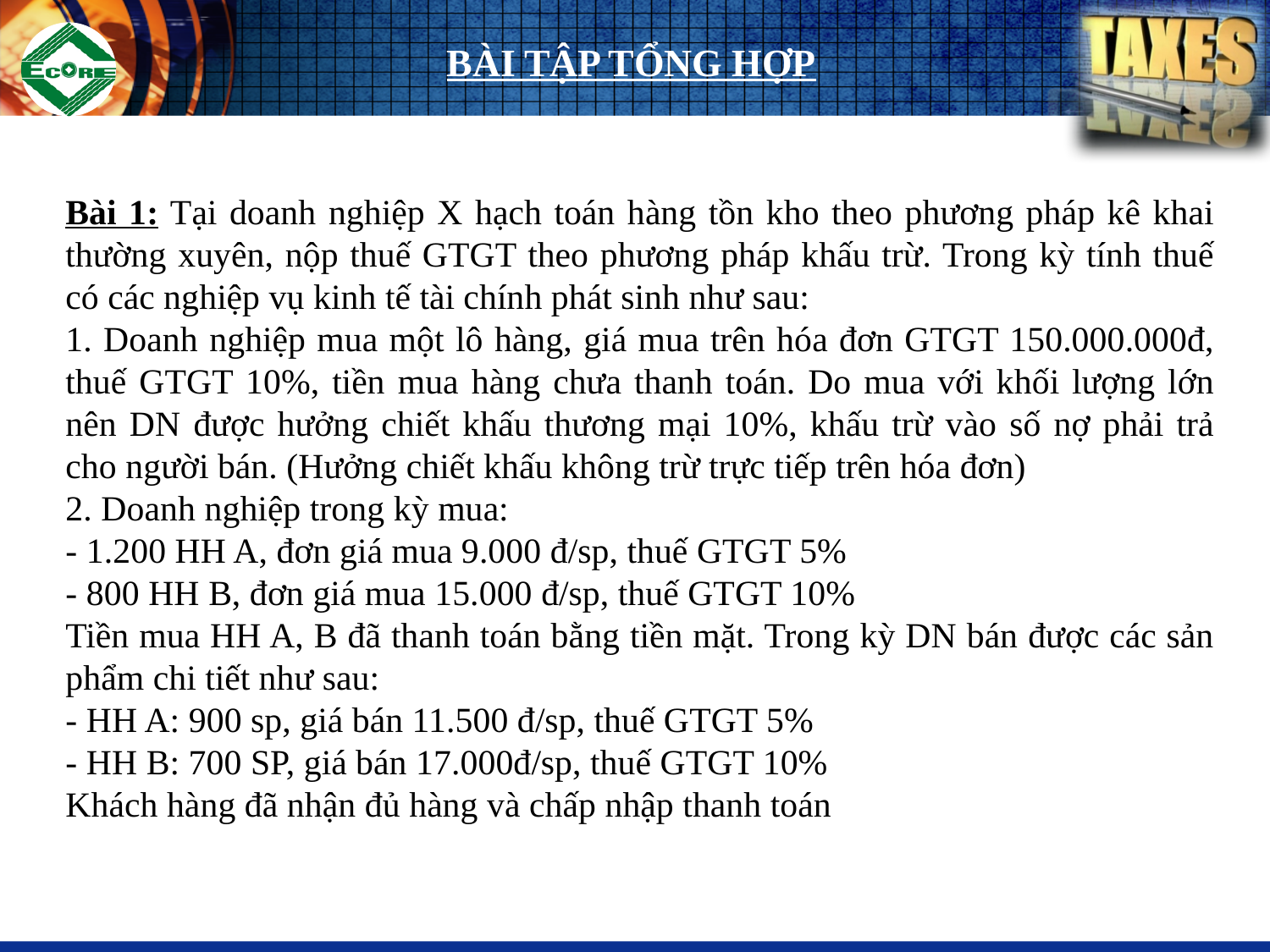

BÀI TẬP TỔNG HỢP
Bài 1: Tại doanh nghiệp X hạch toán hàng tồn kho theo phương pháp kê khai thường xuyên, nộp thuế GTGT theo phương pháp khấu trừ. Trong kỳ tính thuế có các nghiệp vụ kinh tế tài chính phát sinh như sau:
1. Doanh nghiệp mua một lô hàng, giá mua trên hóa đơn GTGT 150.000.000đ, thuế GTGT 10%, tiền mua hàng chưa thanh toán. Do mua với khối lượng lớn nên DN được hưởng chiết khấu thương mại 10%, khấu trừ vào số nợ phải trả cho người bán. (Hưởng chiết khấu không trừ trực tiếp trên hóa đơn)
2. Doanh nghiệp trong kỳ mua:
- 1.200 HH A, đơn giá mua 9.000 đ/sp, thuế GTGT 5%
- 800 HH B, đơn giá mua 15.000 đ/sp, thuế GTGT 10%
Tiền mua HH A, B đã thanh toán bằng tiền mặt. Trong kỳ DN bán được các sản phẩm chi tiết như sau:
- HH A: 900 sp, giá bán 11.500 đ/sp, thuế GTGT 5%
- HH B: 700 SP, giá bán 17.000đ/sp, thuế GTGT 10%
Khách hàng đã nhận đủ hàng và chấp nhập thanh toán